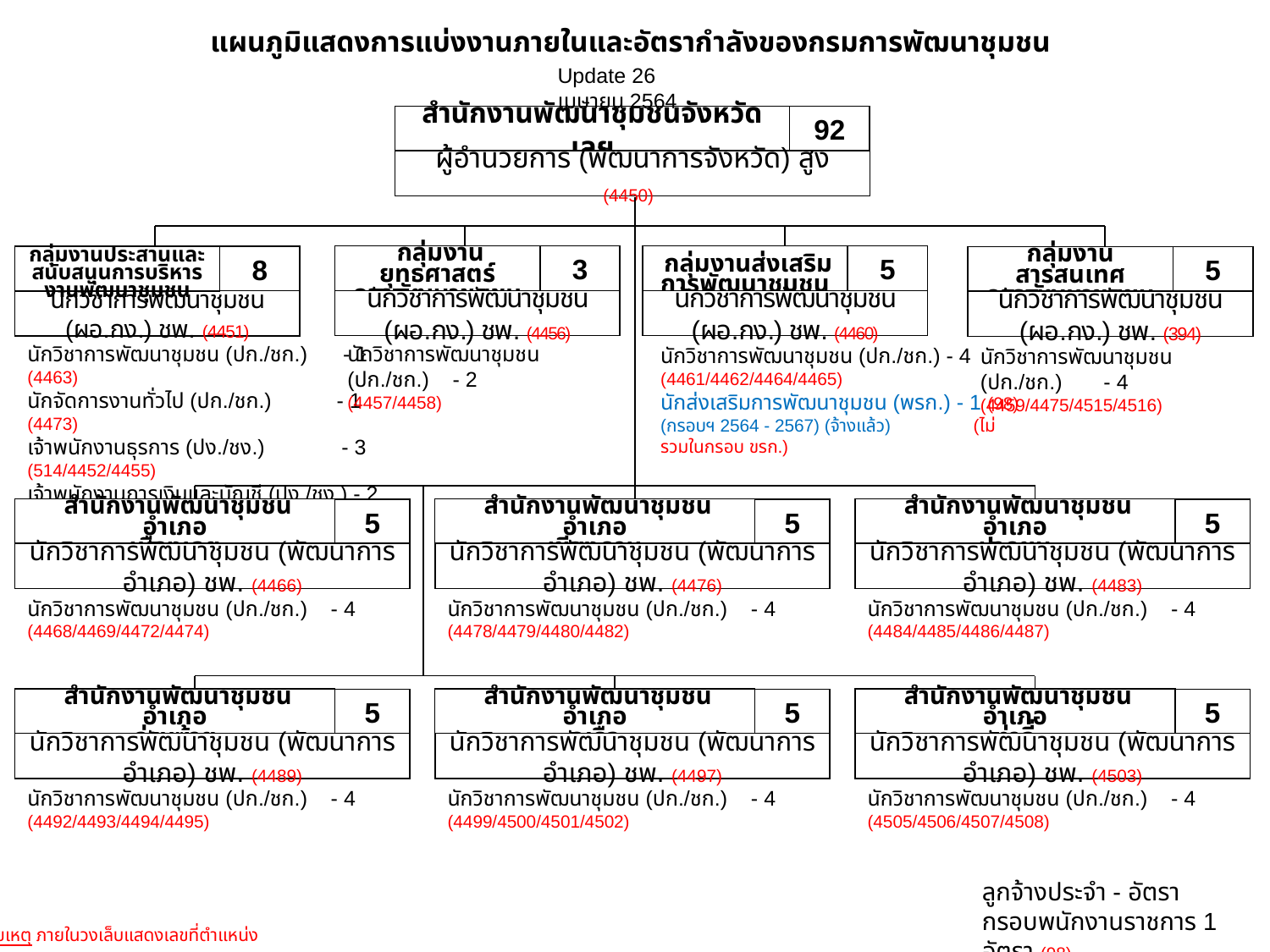

แผนภูมิแสดงการแบ่งงานภายในและอัตรากำลังของกรมการพัฒนาชุมชน
Update 26 เมษายน 2564
สำนักงานพัฒนาชุมชนจังหวัดเลย
92
ผู้อำนวยการ (พัฒนาการจังหวัด) สูง (4450)

 กลุ่มงานยุทธศาสตร์
การพัฒนาชุมชน
3
นักวิชาการพัฒนาชุมชน (ผอ.กง.) ชพ. (4456)

 กลุ่มงานส่งเสริม
การพัฒนาชุมชน
5
นักวิชาการพัฒนาชุมชน (ผอ.กง.) ชพ. (4460)
8
นักวิชาการพัฒนาชุมชน (ผอ.กง.) ชพ. (4451)

กลุ่มงานประสานและสนับสนุนการบริหารงานพัฒนาชุมชน

กลุ่มงานสารสนเทศ
การพัฒนาชุมชน
5
นักวิชาการพัฒนาชุมชน (ผอ.กง.) ชพ. (394)
นักวิชาการพัฒนาชุมชน (ปก./ชก.)    - 2
(4457/4458)

นักวิชาการพัฒนาชุมชน (ปก./ชก.)      - 1 (4463)
นักจัดการงานทั่วไป (ปก./ชก.)           - 1 (4473)
เจ้าพนักงานธุรการ (ปง./ชง.)             - 3 (514/4452/4455)
เจ้าพนักงานการเงินและบัญชี (ปง./ชง.) - 2 (4453/4454)

นักวิชาการพัฒนาชุมชน (ปก./ชก.) - 4
(4461/4462/4464/4465)
นักส่งเสริมการพัฒนาชุมชน (พรก.) - 1 (98)
(กรอบฯ 2564 - 2567) (จ้างแล้ว)                 (ไม่รวมในกรอบ ขรก.)

นักวิชาการพัฒนาชุมชน (ปก./ชก.)       - 4
(4459/4475/4515/4516)

 สำนักงานพัฒนาชุมชนอำเภอ
เมืองเลย
5
นักวิชาการพัฒนาชุมชน (พัฒนาการอำเภอ) ชพ. (4466)

 สำนักงานพัฒนาชุมชนอำเภอ
เชียงคาน
5
นักวิชาการพัฒนาชุมชน (พัฒนาการอำเภอ) ชพ. (4476)

 สำนักงานพัฒนาชุมชนอำเภอ
ปากชม
5
นักวิชาการพัฒนาชุมชน (พัฒนาการอำเภอ) ชพ. (4483)
นักวิชาการพัฒนาชุมชน (ปก./ชก.)    - 4
(4468/4469/4472/4474)

นักวิชาการพัฒนาชุมชน (ปก./ชก.)    - 4
(4478/4479/4480/4482)

นักวิชาการพัฒนาชุมชน (ปก./ชก.)    - 4
(4484/4485/4486/4487)

 สำนักงานพัฒนาชุมชนอำเภอ
ด่านซ้าย
5
นักวิชาการพัฒนาชุมชน (พัฒนาการอำเภอ) ชพ. (4489)

 สำนักงานพัฒนาชุมชนอำเภอ
ภูเรือ
5
นักวิชาการพัฒนาชุมชน (พัฒนาการอำเภอ) ชพ. (4497)

 สำนักงานพัฒนาชุมชนอำเภอ
ท่าลี่
5
นักวิชาการพัฒนาชุมชน (พัฒนาการอำเภอ) ชพ. (4503)
นักวิชาการพัฒนาชุมชน (ปก./ชก.)    - 4
(4492/4493/4494/4495)

นักวิชาการพัฒนาชุมชน (ปก./ชก.)    - 4
(4499/4500/4501/4502)

นักวิชาการพัฒนาชุมชน (ปก./ชก.)    - 4
(4505/4506/4507/4508)

ลูกจ้างประจำ - อัตรา
กรอบพนักงานราชการ 1 อัตรา (98)
หมายเหตุ ภายในวงเล็บแสดงเลขที่ตำแหน่ง